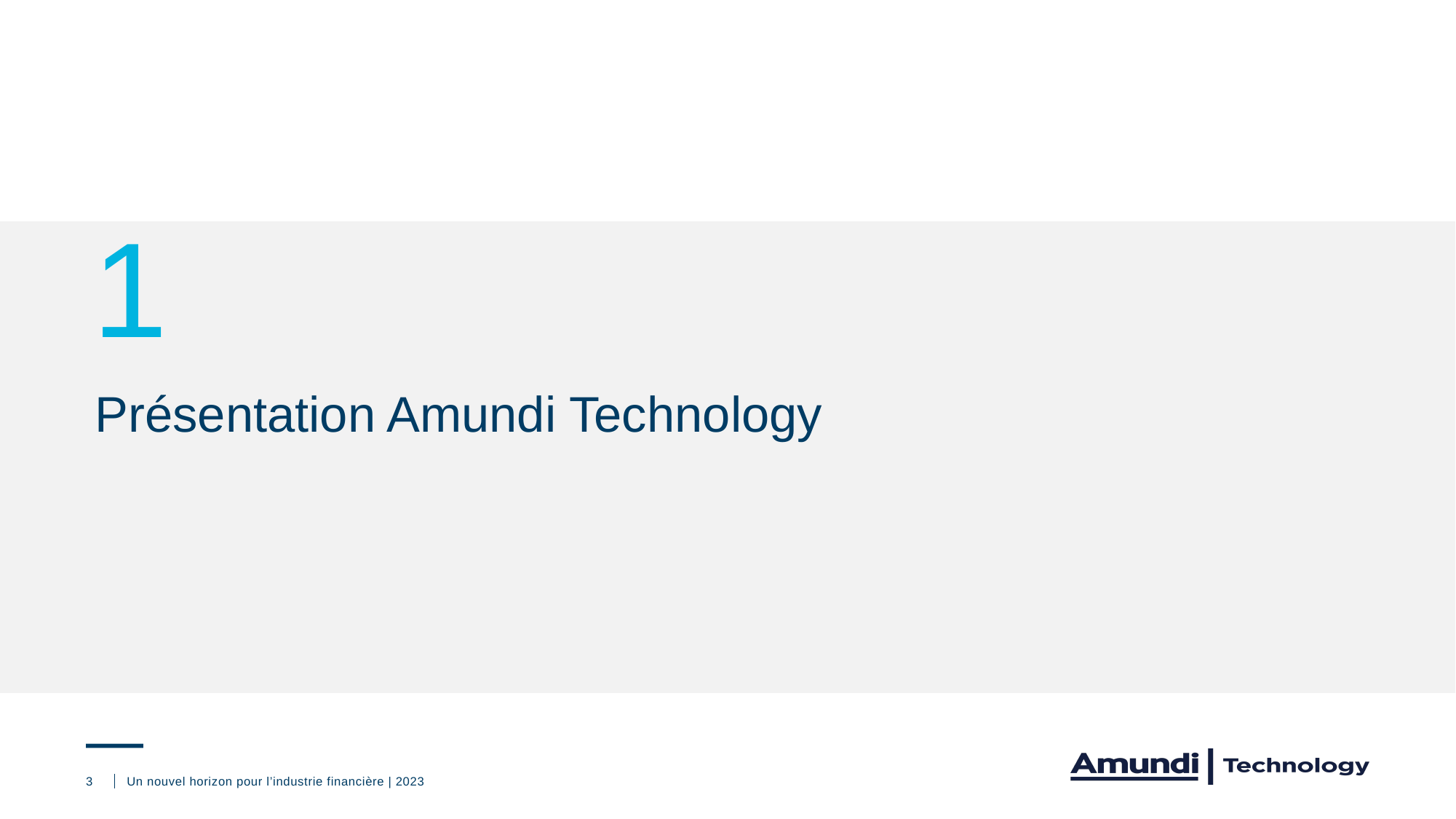

1
Présentation Amundi Technology
3
Un nouvel horizon pour l’industrie financière | 2023